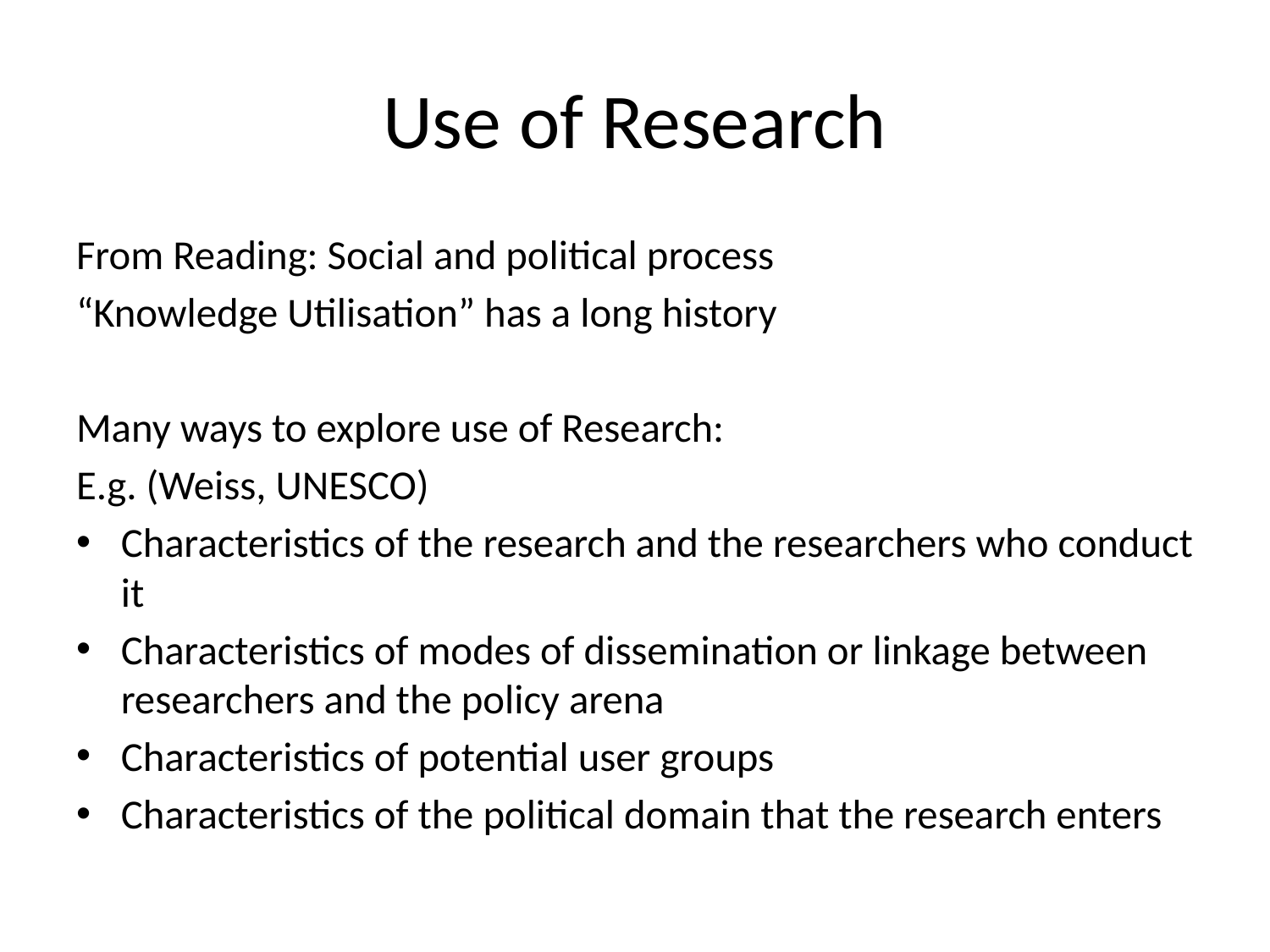

# Use of Research
From Reading: Social and political process
“Knowledge Utilisation” has a long history

Many ways to explore use of Research:
E.g. (Weiss, UNESCO)
Characteristics of the research and the researchers who conduct it
Characteristics of modes of dissemination or linkage between researchers and the policy arena
Characteristics of potential user groups
Characteristics of the political domain that the research enters